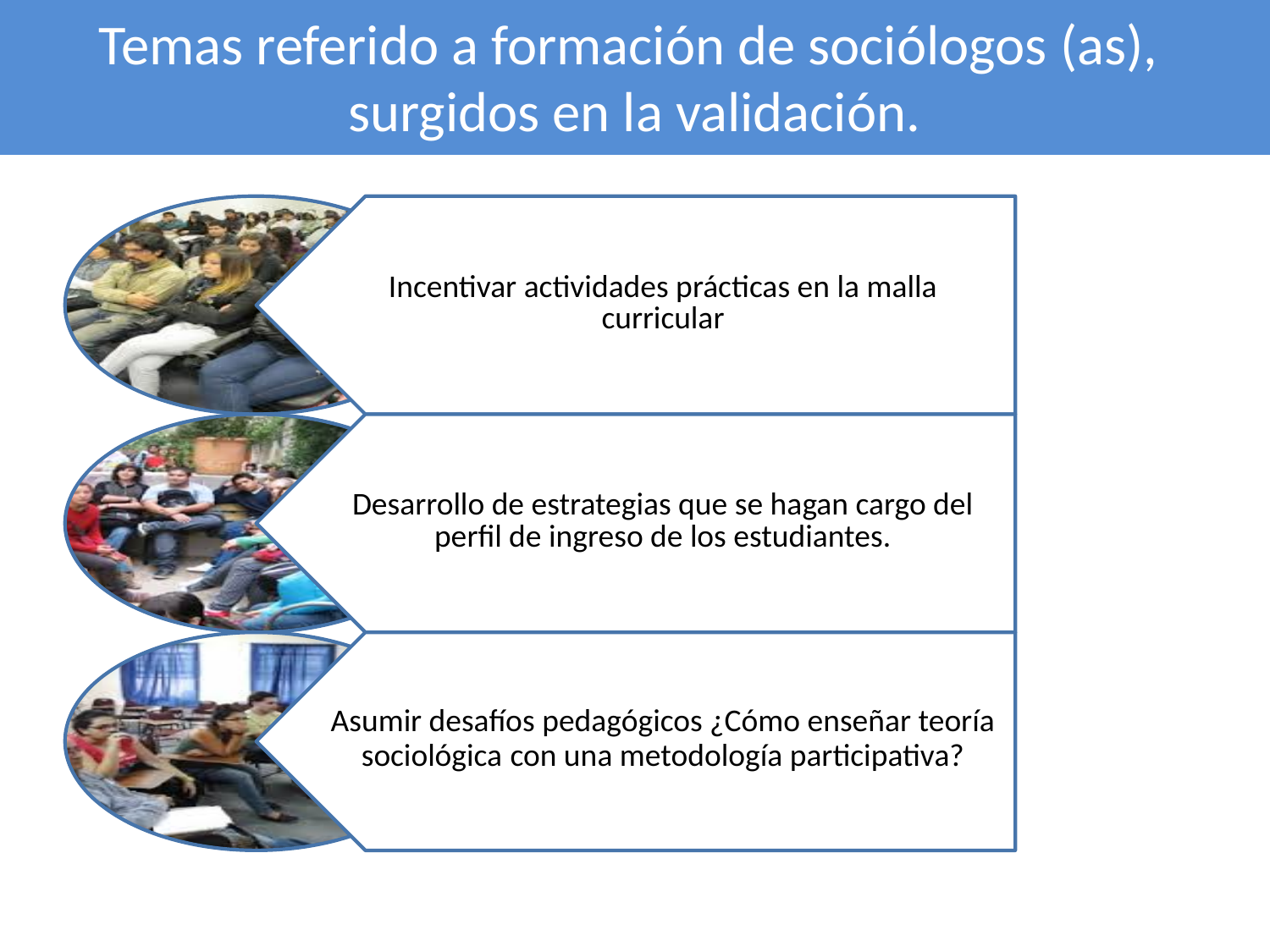

# Temas referido a formación de sociólogos (as),  surgidos en la validación.
Incentivar actividades prácticas en la malla curricular
Desarrollo de estrategias que se hagan cargo del perfil de ingreso de los estudiantes.
Asumir desafíos pedagógicos ¿Cómo enseñar teoría sociológica con una metodología participativa?